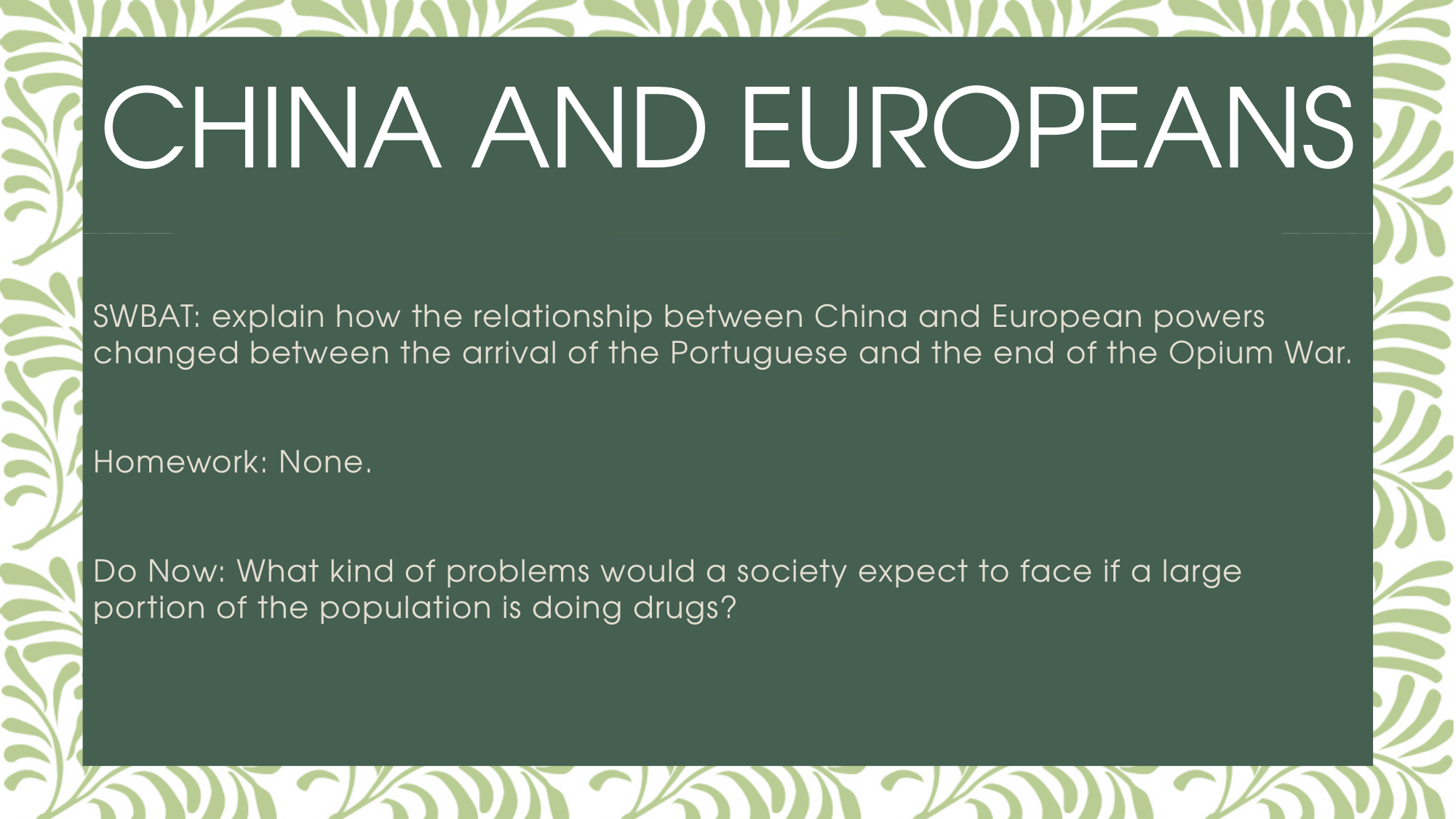

# China and Europeans

SWBAT: explain how the relationship between China and European powers changed between the arrival of the Portuguese and the end of the Opium War.

Homework: None.

Do Now: What kind of problems would a society expect to face if a large portion of the population is doing drugs?